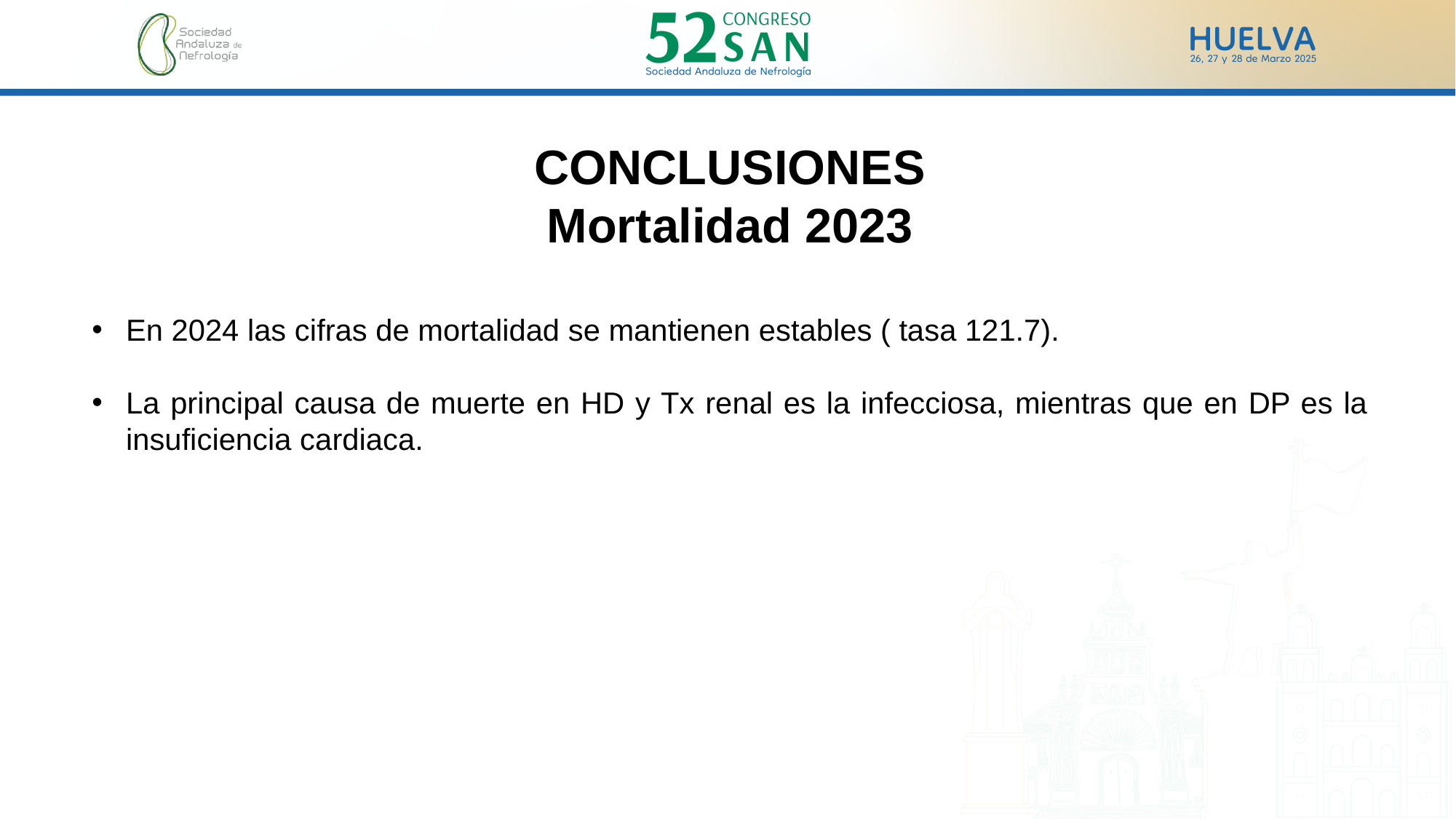

CONCLUSIONES
Mortalidad 2023

En 2024 las cifras de mortalidad se mantienen estables ( tasa 121.7).

La principal causa de muerte en HD y Tx renal es la infecciosa, mientras que en DP es la insuficiencia cardiaca.